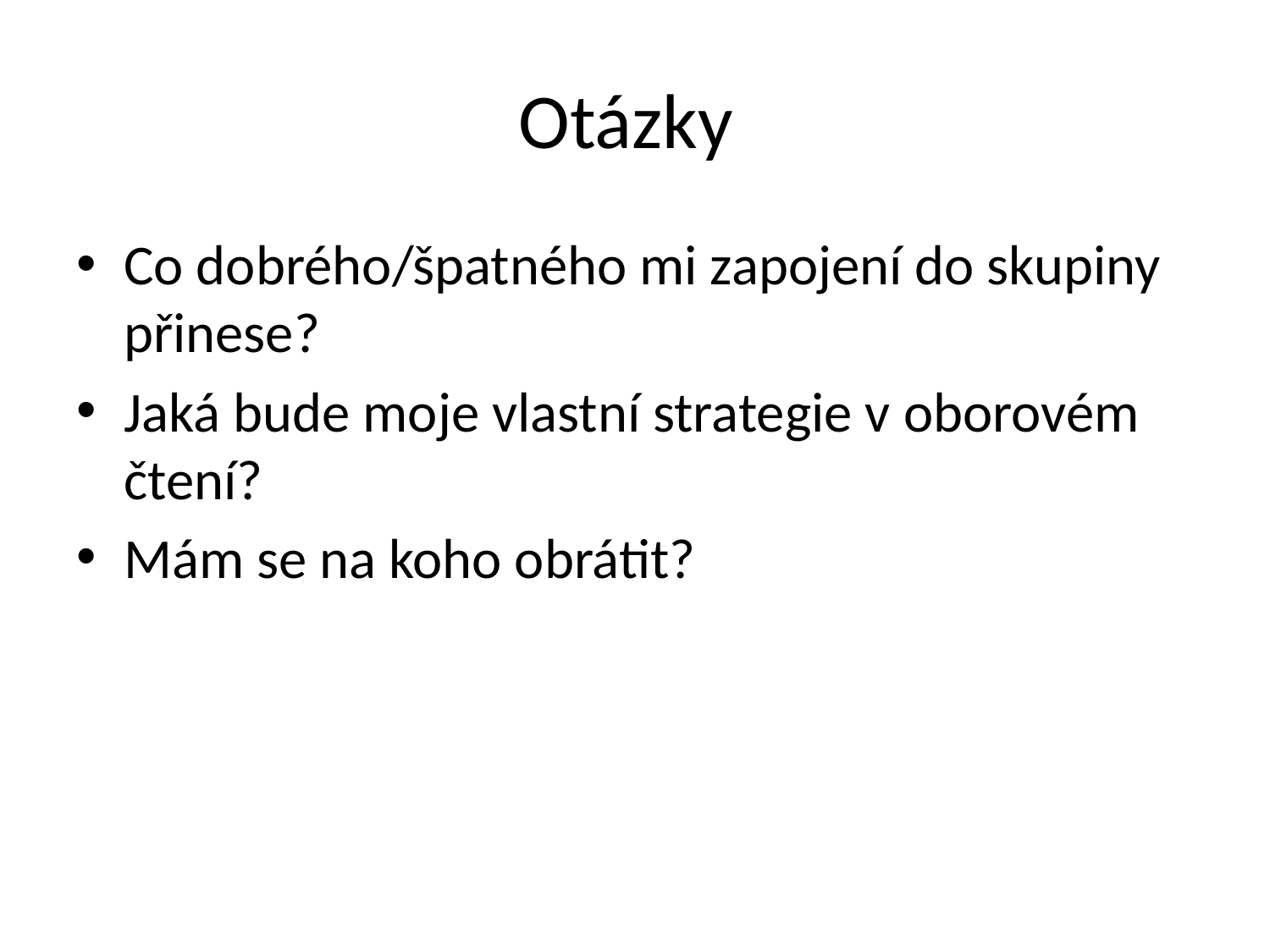

# Otázky
Co dobrého/špatného mi zapojení do skupiny přinese?
Jaká bude moje vlastní strategie v oborovém čtení?
Mám se na koho obrátit?